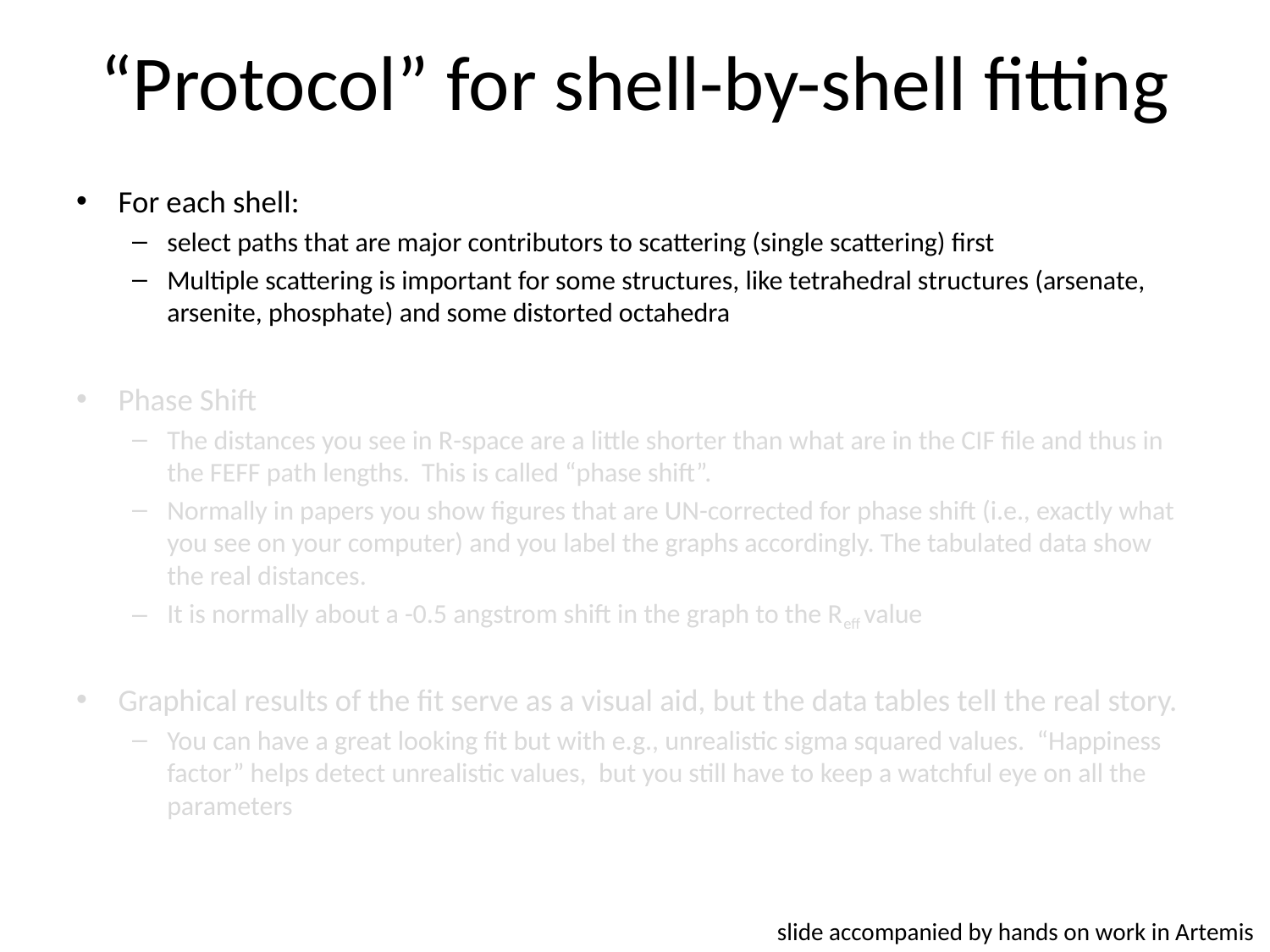

# “Protocol” for shell-by-shell fitting
For each shell:
select paths that are major contributors to scattering (single scattering) first
Multiple scattering is important for some structures, like tetrahedral structures (arsenate, arsenite, phosphate) and some distorted octahedra

Phase Shift
The distances you see in R-space are a little shorter than what are in the CIF file and thus in the FEFF path lengths.  This is called “phase shift”.
Normally in papers you show figures that are UN-corrected for phase shift (i.e., exactly what you see on your computer) and you label the graphs accordingly. The tabulated data show the real distances.
It is normally about a -0.5 angstrom shift in the graph to the Reff value

Graphical results of the fit serve as a visual aid, but the data tables tell the real story.
You can have a great looking fit but with e.g., unrealistic sigma squared values.  “Happiness factor” helps detect unrealistic values,  but you still have to keep a watchful eye on all the parameters

slide accompanied by hands on work in Artemis